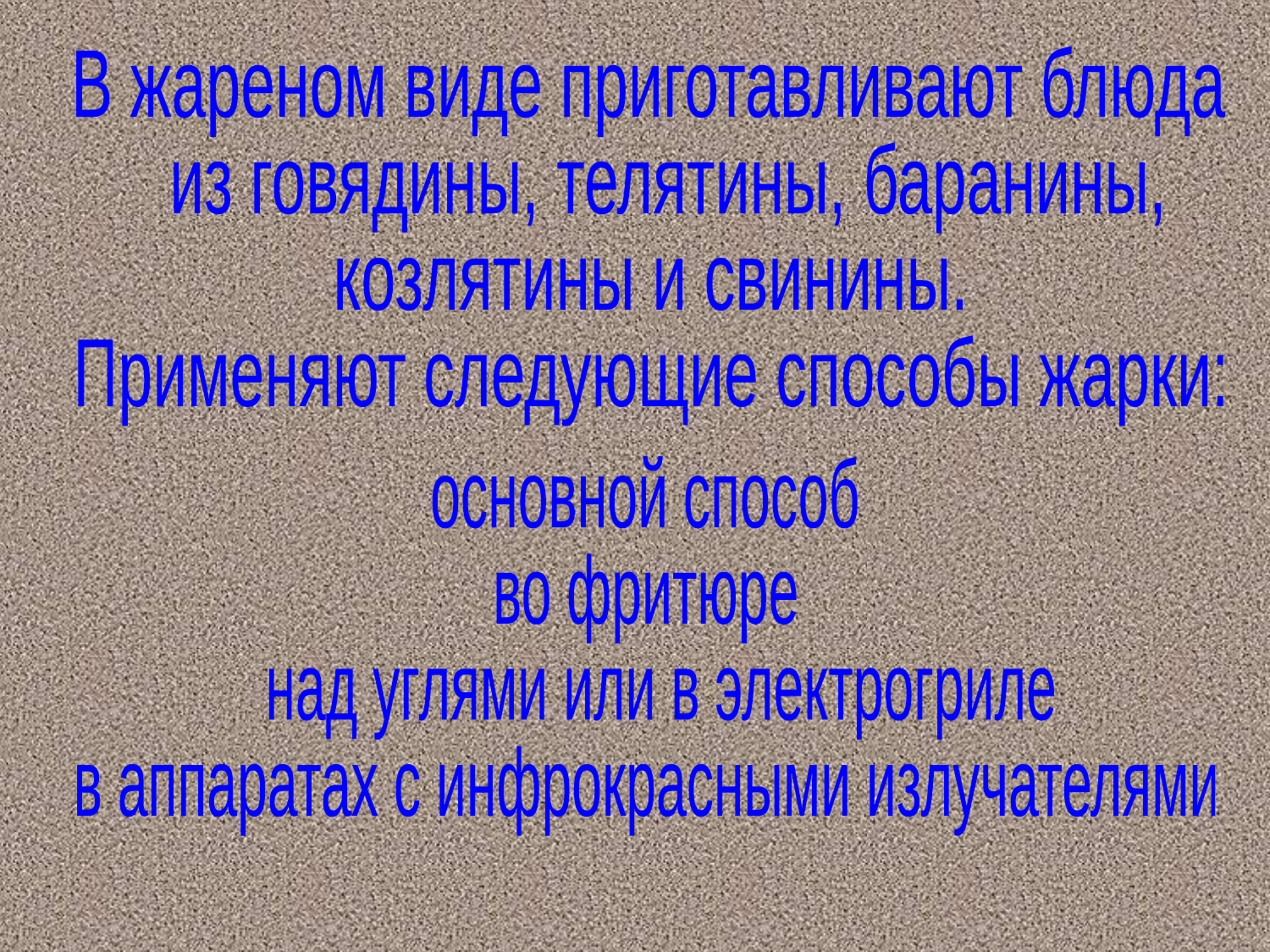

В жареном виде приготавливают блюда
 из говядины, телятины, баранины,
козлятины и свинины.
Применяют следующие способы жарки:
основной способ
во фритюре
 над углями или в электрогриле
в аппаратах с инфрокрасными излучателями